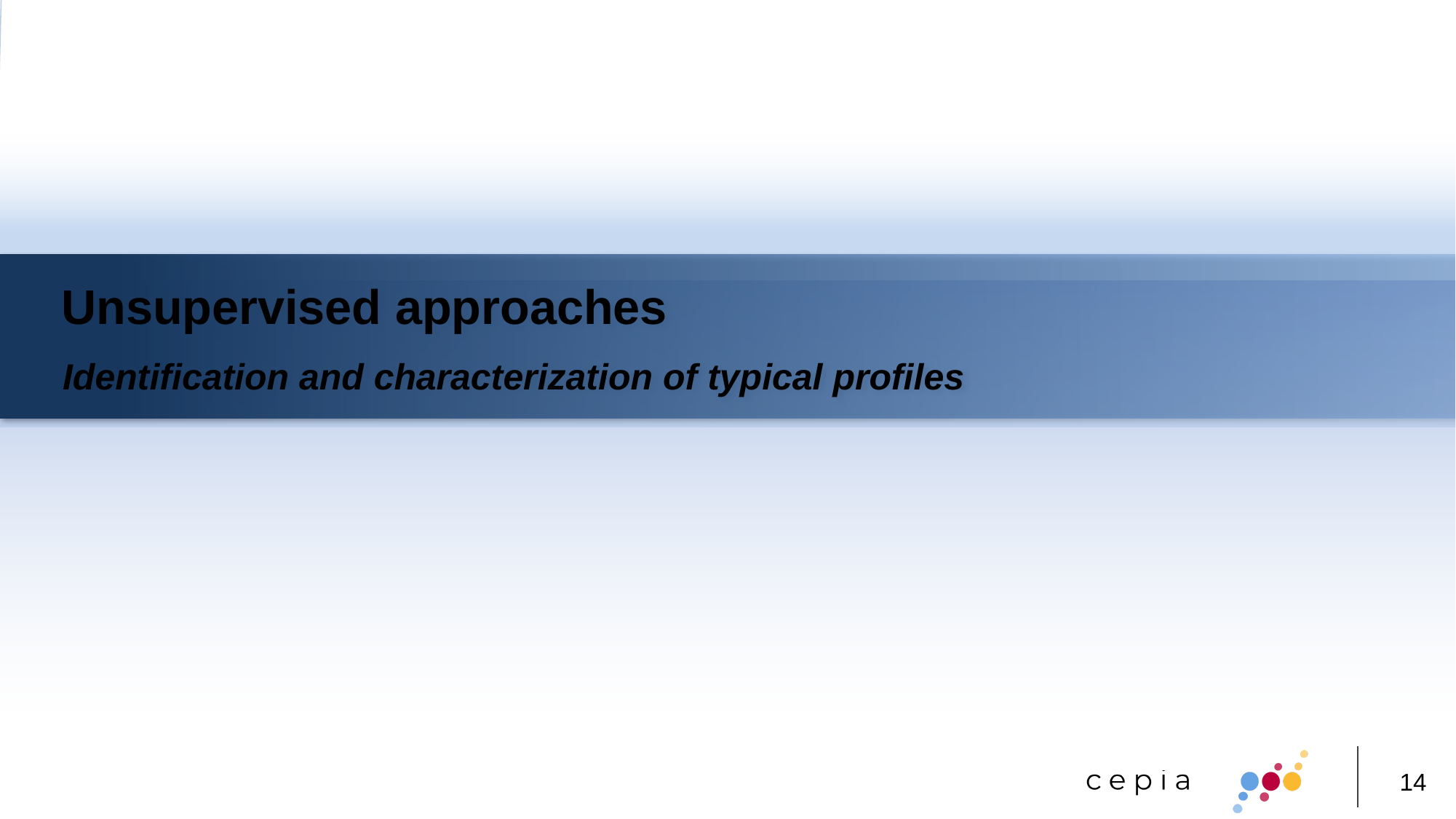

# Unsupervised approaches Identification and characterization of typical profiles